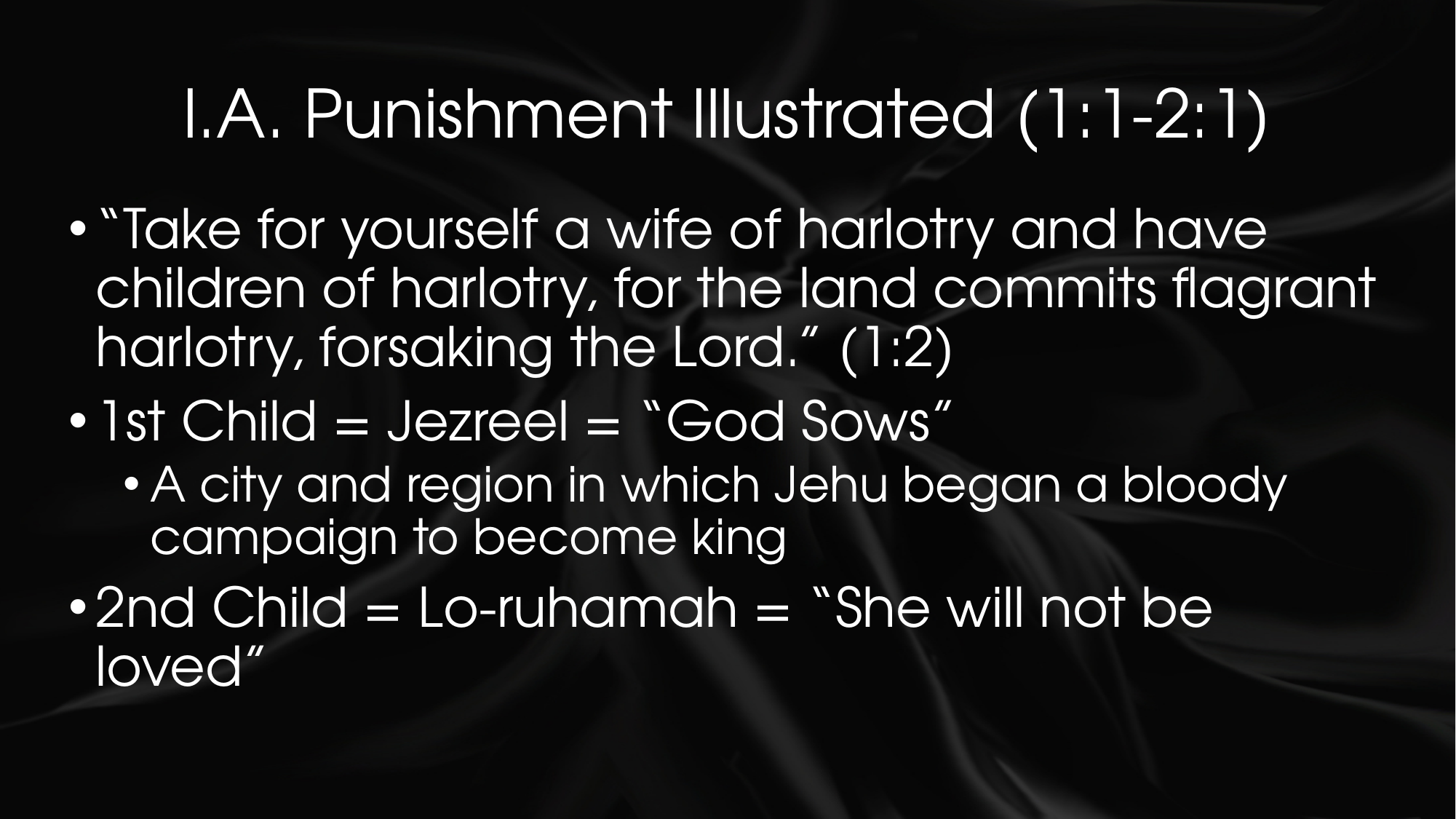

# I.A. Punishment Illustrated (1:1-2:1)
“Take for yourself a wife of harlotry and have children of harlotry, for the land commits flagrant harlotry, forsaking the Lord.” (1:2)
1st Child = Jezreel = “God Sows”
A city and region in which Jehu began a bloody campaign to become king
2nd Child = Lo-ruhamah = “She will not be loved”